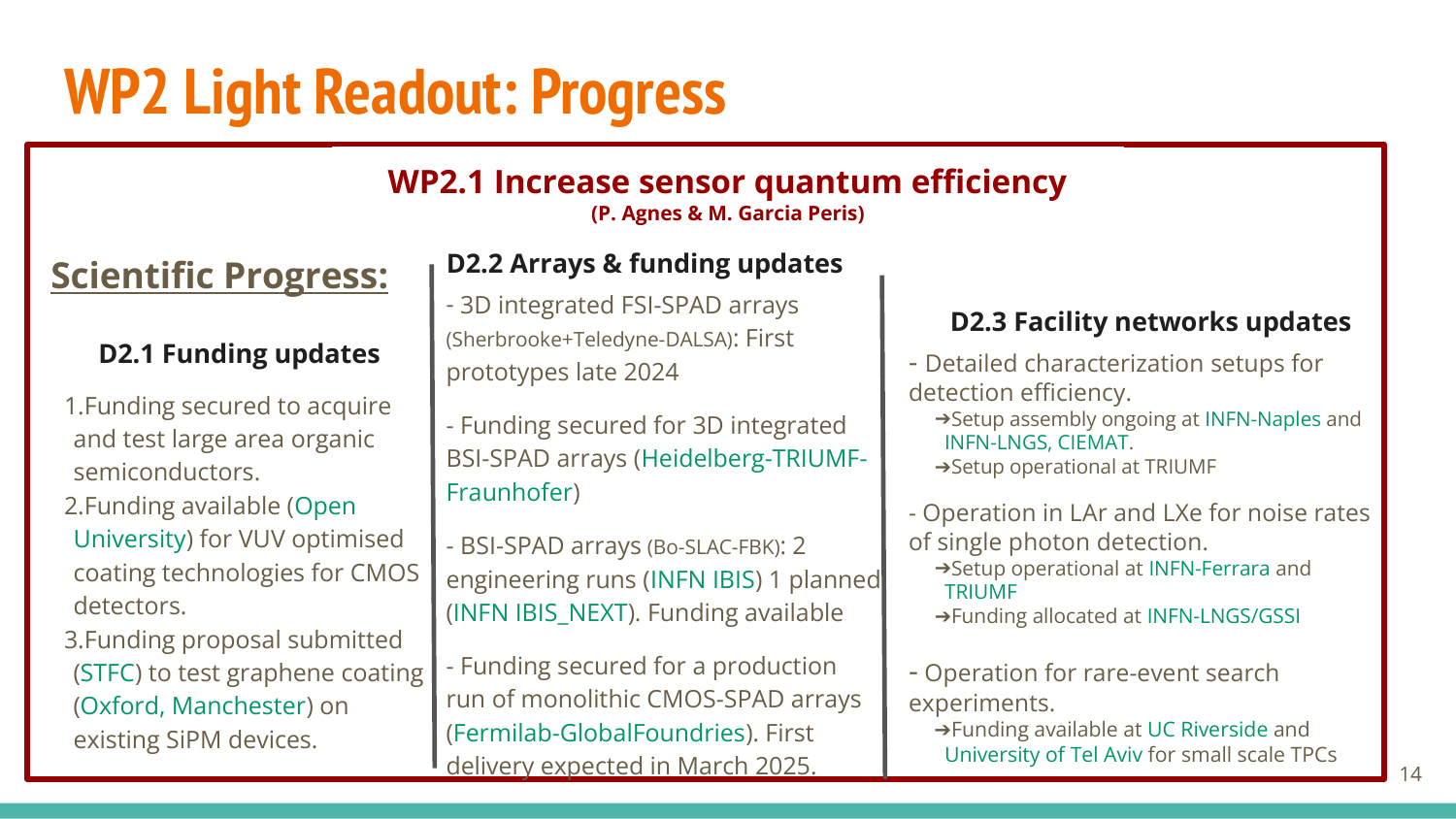

# WP2 Light Readout: Progress

WP2.1 Increase sensor quantum efficiency
(P. Agnes & M. Garcia Peris)
D2.2 Arrays & funding updates
 3D integrated FSI-SPAD arrays (Sherbrooke+Teledyne-DALSA): First prototypes late 2024
 Funding secured for 3D integrated BSI-SPAD arrays (Heidelberg-TRIUMF-Fraunhofer)
 BSI-SPAD arrays (Bo-SLAC-FBK): 2  engineering runs (INFN IBIS) 1 planned (INFN IBIS_NEXT). Funding available
 Funding secured for a production run of monolithic CMOS-SPAD arrays (Fermilab-GlobalFoundries). First delivery expected in March 2025.
Scientific Progress:
D2.3 Facility networks updates
- Detailed characterization setups for detection efficiency.
Setup assembly ongoing at INFN-Naples and INFN-LNGS, CIEMAT.
Setup operational at TRIUMF
 Operation in LAr and LXe for noise rates of single photon detection.
Setup operational at INFN-Ferrara and TRIUMF
Funding allocated at INFN-LNGS/GSSI
- Operation for rare-event search experiments.
Funding available at UC Riverside and University of Tel Aviv for small scale TPCs
D2.1 Funding updates
Funding secured to acquire and test large area organic semiconductors.
Funding available (Open University) for VUV optimised coating technologies for CMOS detectors.
Funding proposal submitted (STFC) to test graphene coating (Oxford, Manchester) on existing SiPM devices.
14